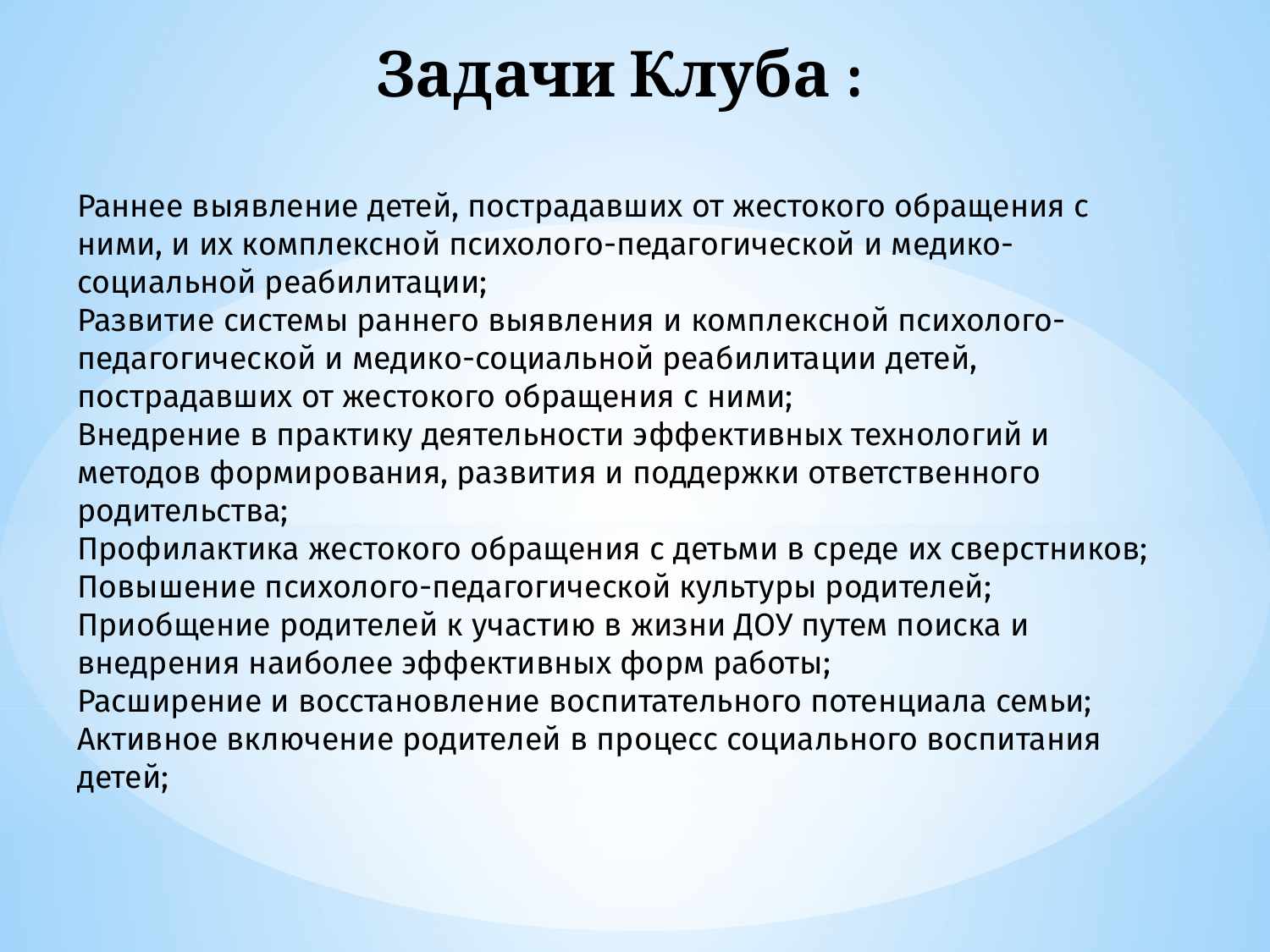

Задачи Клуба :

Раннее выявление детей, пострадавших от жестокого обращения с ними, и их комплексной психолого-педагогической и медико-социальной реабилитации;
Развитие системы раннего выявления и комплексной психолого-педагогической и медико-социальной реабилитации детей, пострадавших от жестокого обращения с ними;
Внедрение в практику деятельности эффективных технологий и методов формирования, развития и поддержки ответственного родительства;
Профилактика жестокого обращения с детьми в среде их сверстников;
Повышение психолого-педагогической культуры родителей;
Приобщение родителей к участию в жизни ДОУ путем поиска и внедрения наиболее эффективных форм работы;
Расширение и восстановление воспитательного потенциала семьи;
Активное включение родителей в процесс социального воспитания детей;